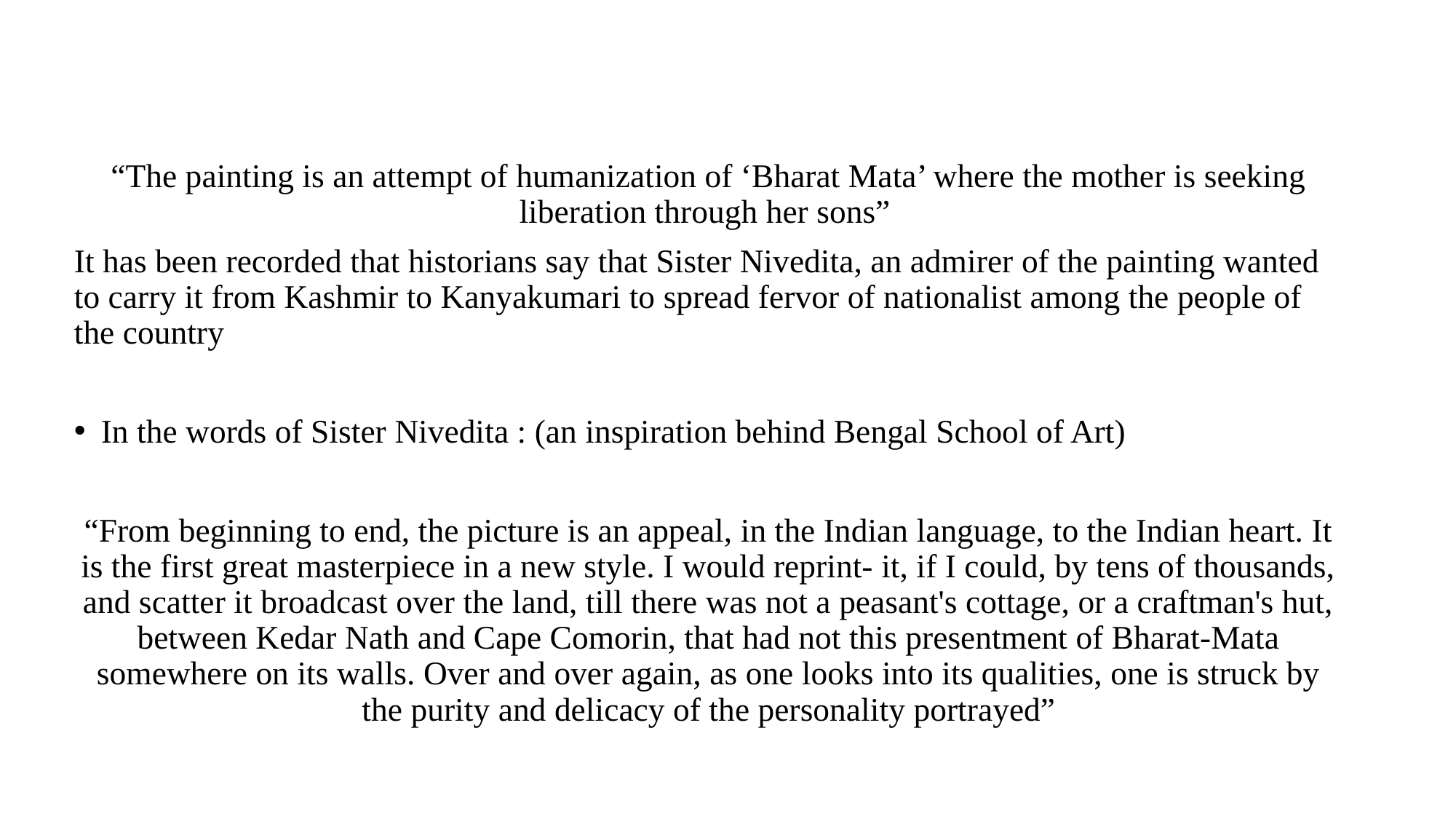

“The painting is an attempt of humanization of ‘Bharat Mata’ where the mother is seeking liberation through her sons”
It has been recorded that historians say that Sister Nivedita, an admirer of the painting wanted to carry it from Kashmir to Kanyakumari to spread fervor of nationalist among the people of the country

In the words of Sister Nivedita : (an inspiration behind Bengal School of Art)

“From beginning to end, the picture is an appeal, in the Indian language, to the Indian heart. It is the first great masterpiece in a new style. I would reprint- it, if I could, by tens of thousands, and scatter it broadcast over the land, till there was not a peasant's cottage, or a craftman's hut, between Kedar Nath and Cape Comorin, that had not this presentment of Bharat-Mata somewhere on its walls. Over and over again, as one looks into its qualities, one is struck by the purity and delicacy of the personality portrayed”